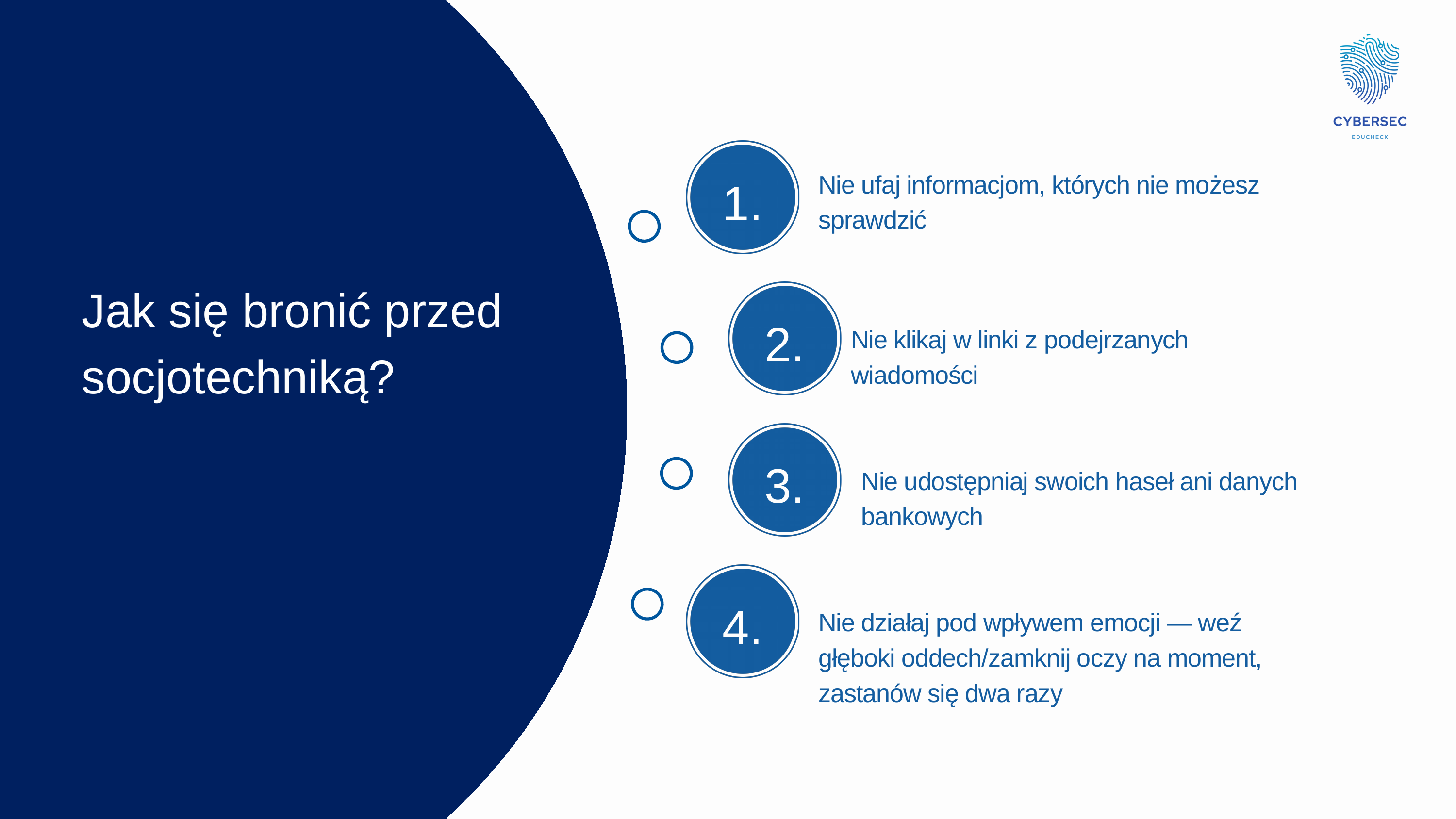

1.
Nie ufaj informacjom, których nie możesz sprawdzić

Jak się bronić przed socjotechniką?

2.
Nie klikaj w linki z podejrzanych wiadomości

3.

Nie udostępniaj swoich haseł ani danych bankowych

4.

Nie działaj pod wpływem emocji — weź głęboki oddech/zamknij oczy na moment, zastanów się dwa razy